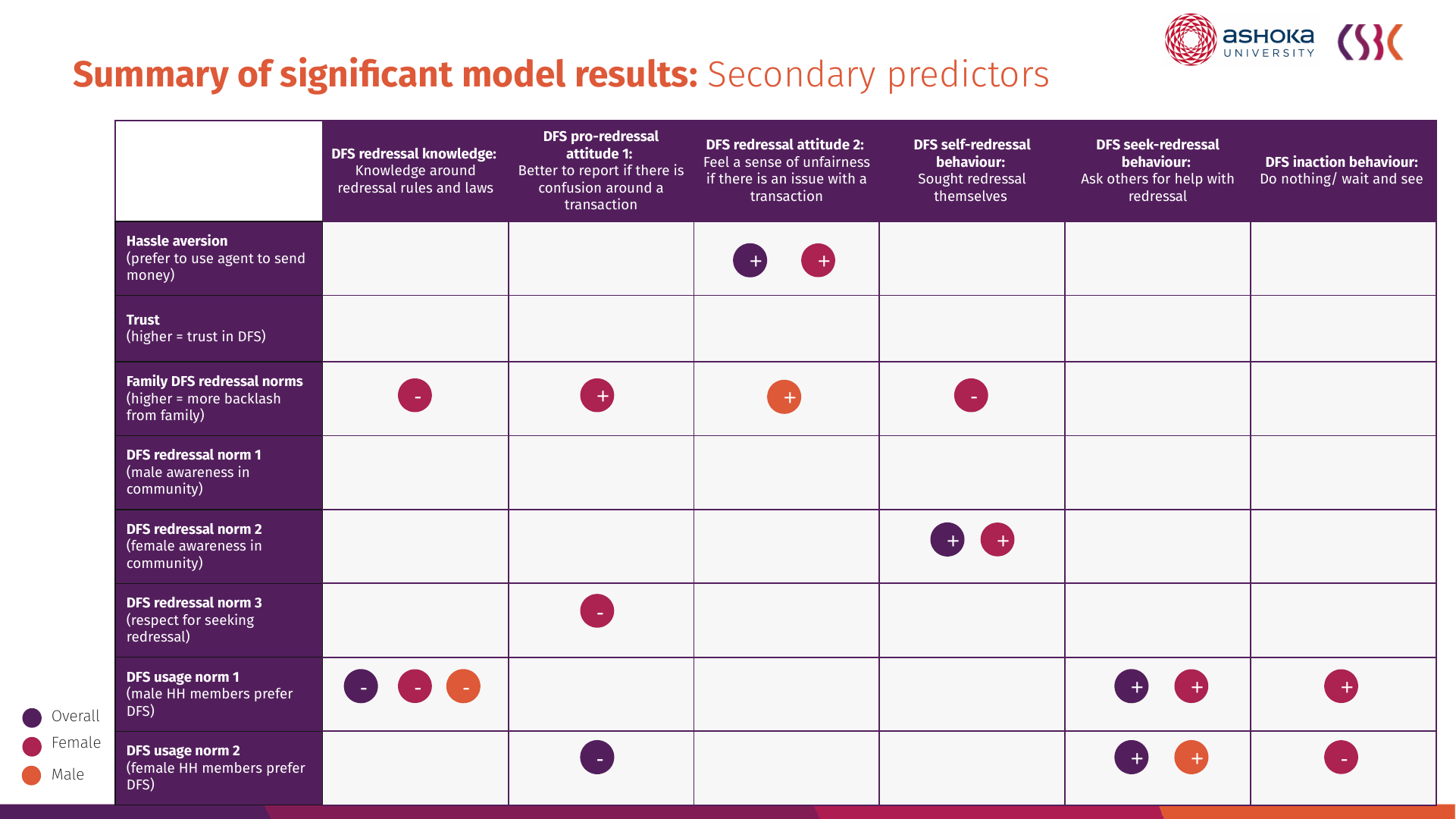

# Summary of significant model results: Secondary predictors
|  | DFS redressal knowledge: Knowledge around redressal rules and laws | DFS pro-redressal attitude 1: Better to report if there is confusion around a transaction | DFS redressal attitude 2: Feel a sense of unfairness if there is an issue with a transaction | DFS self-redressal behaviour: Sought redressal themselves | DFS seek-redressal behaviour: Ask others for help with redressal | DFS inaction behaviour: Do nothing/ wait and see |
| --- | --- | --- | --- | --- | --- | --- |
| Hassle aversion (prefer to use agent to send money) |  |  |  |  |  |  |
| Trust (higher = trust in DFS) |  |  |  |  |  |  |
| Family DFS redressal norms (higher = more backlash from family) |  |  |  |  |  |  |
| DFS redressal norm 1 (male awareness in community) |  |  |  |  |  |  |
| DFS redressal norm 2 (female awareness in community) |  |  |  |  |  |  |
| DFS redressal norm 3 (respect for seeking redressal) |  |  |  |  |  |  |
| DFS usage norm 1 (male HH members prefer DFS) |  |  |  |  |  |  |
| DFS usage norm 2 (female HH members prefer DFS) |  |  |  |  |  |  |
+
+
-
+
-
+
+
+
-
-
+
-
-
+
+
Overall

Female

Male

-
+
+
-